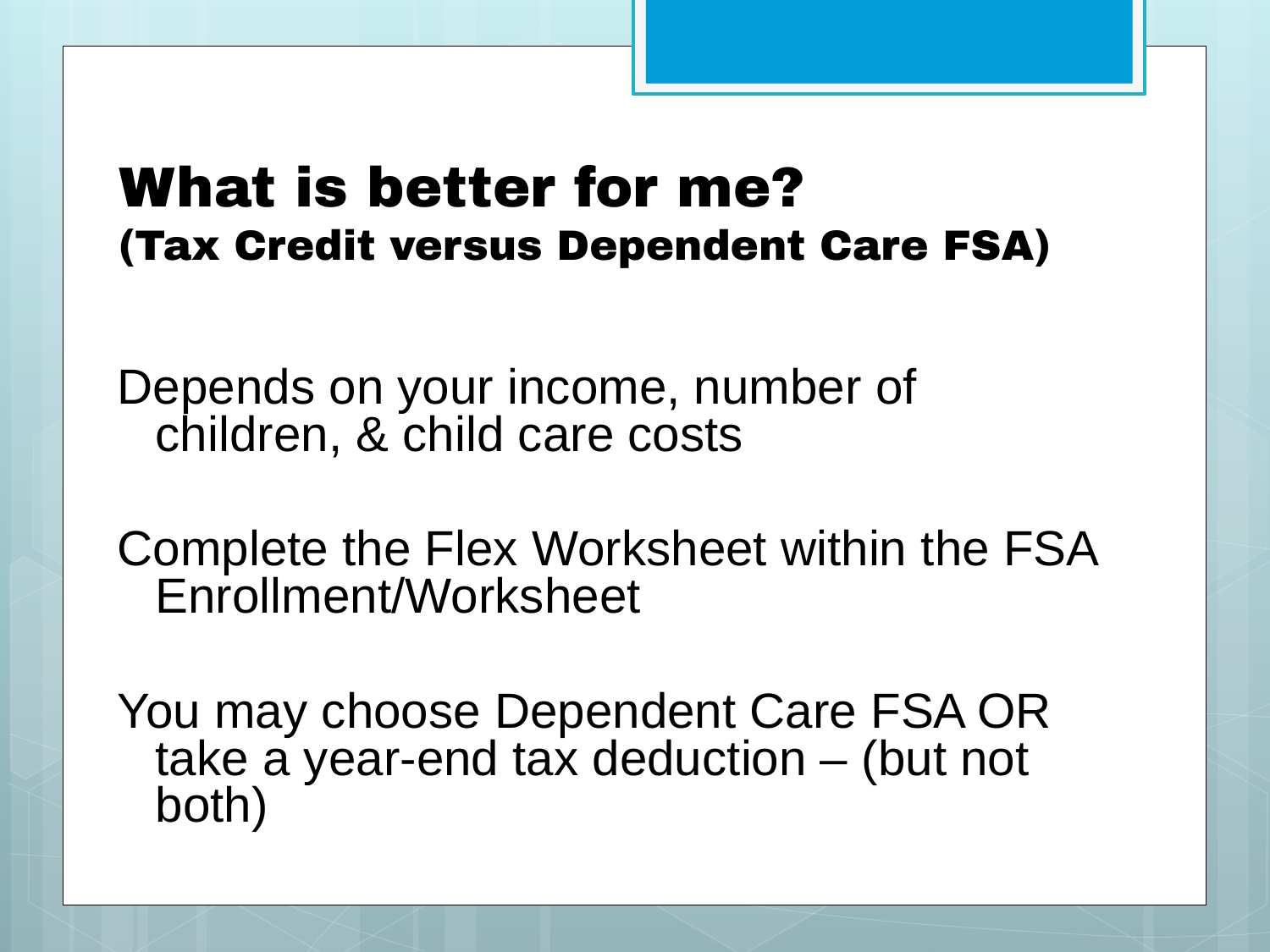

# What is better for me? (Tax Credit versus Dependent Care FSA)
Depends on your income, number of children, & child care costs

Complete the Flex Worksheet within the FSA Enrollment/Worksheet

You may choose Dependent Care FSA OR take a year-end tax deduction – (but not both)